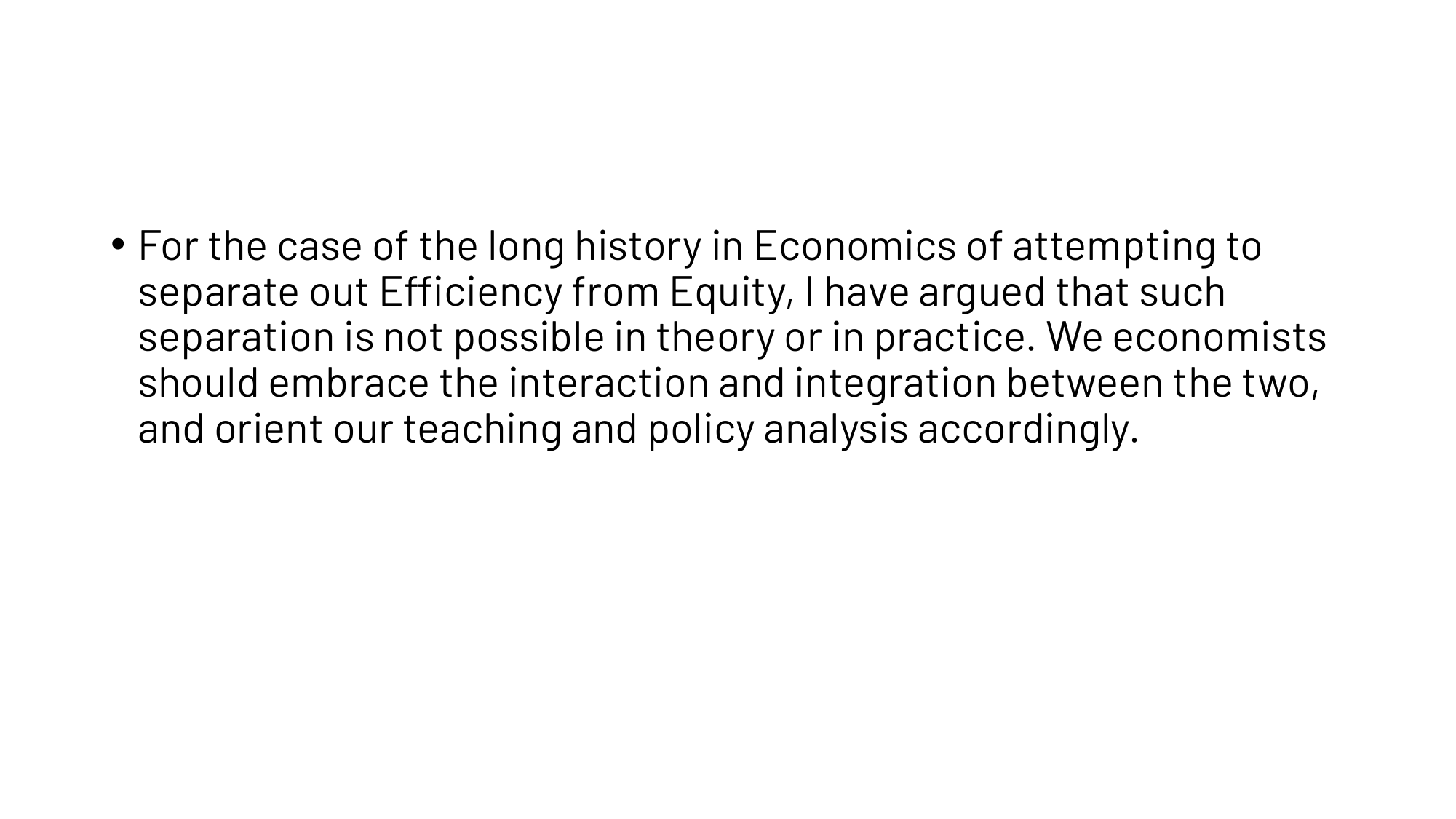

#
For the case of the long history in Economics of attempting to separate out Efficiency from Equity, I have argued that such separation is not possible in theory or in practice. We economists should embrace the interaction and integration between the two, and orient our teaching and policy analysis accordingly.